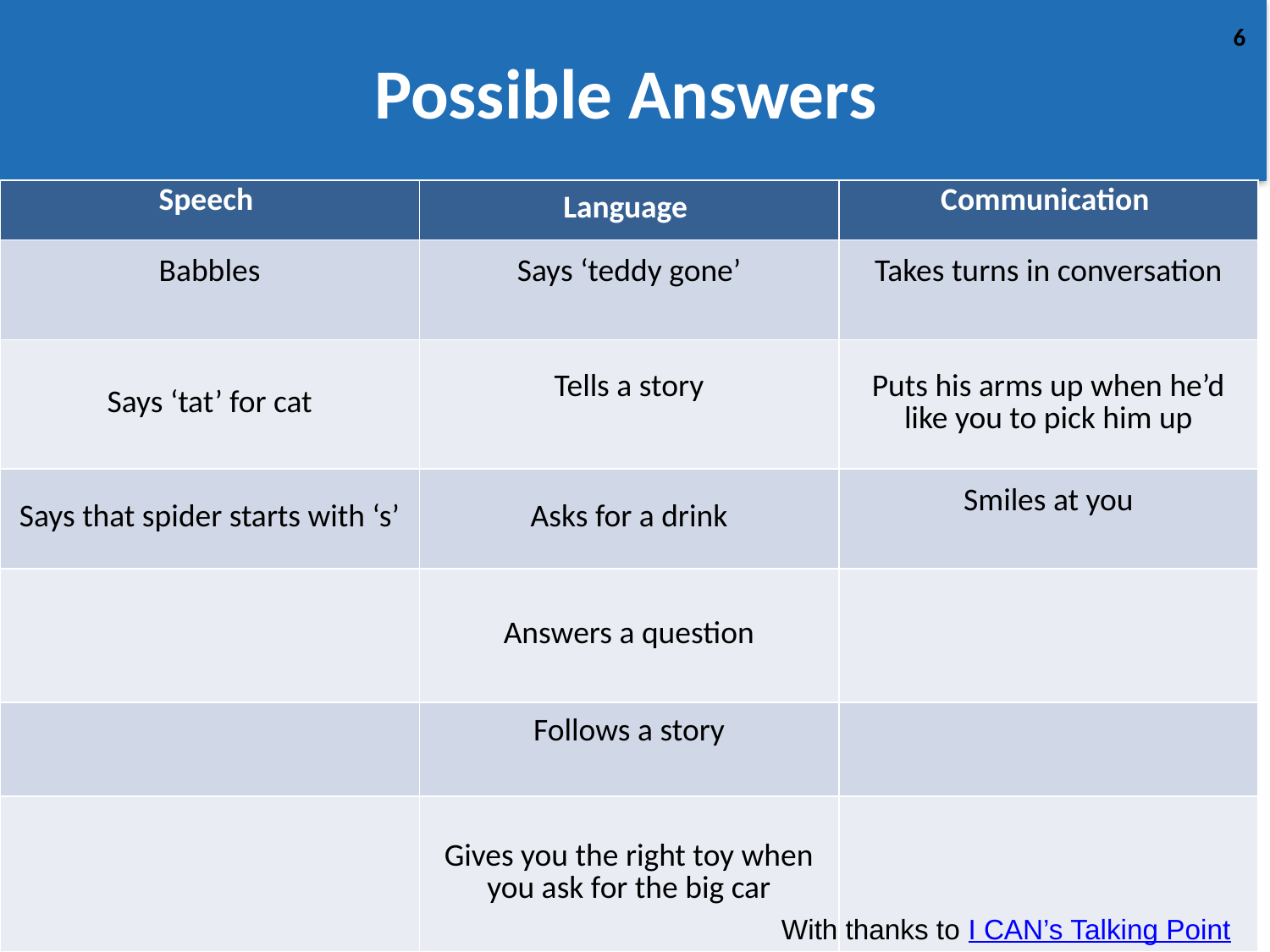

# Possible Answers
| Speech | Language | Communication |
| --- | --- | --- |
| Babbles | Says ‘teddy gone’ | Takes turns in conversation |
| Says ‘tat’ for cat | Tells a story | Puts his arms up when he’d like you to pick him up |
| Says that spider starts with ‘s’ | Asks for a drink | Smiles at you |
|  | Answers a question |  |
|  | Follows a story |  |
|  | Gives you the right toy when you ask for the big car |  |
With thanks to I CAN’s Talking Point